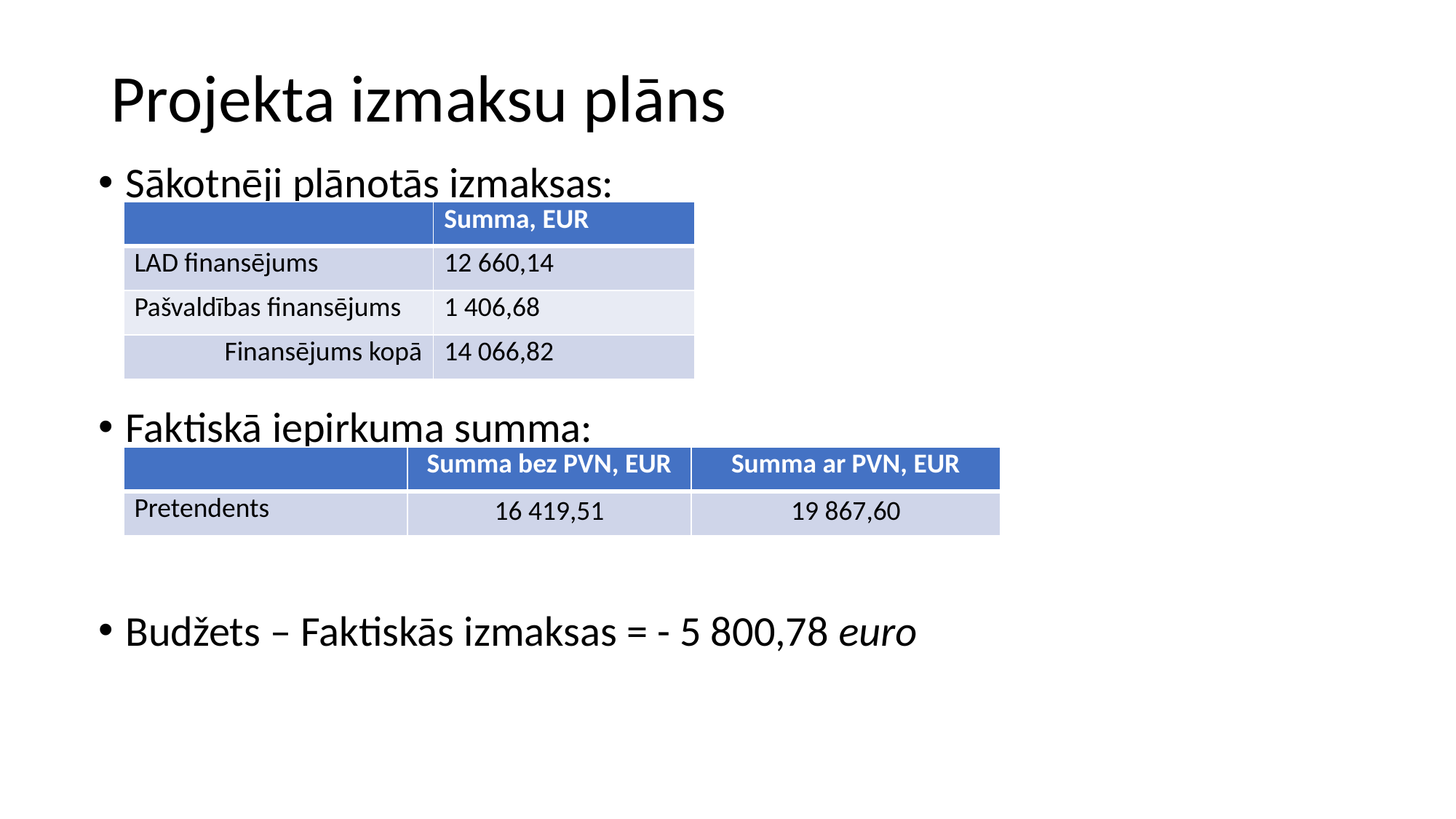

# Projekta izmaksu plāns
Sākotnēji plānotās izmaksas:

Faktiskā iepirkuma summa:

Budžets – Faktiskās izmaksas = - 5 800,78 euro
|  | Summa, EUR |
| --- | --- |
| LAD finansējums | 12 660,14 |
| Pašvaldības finansējums | 1 406,68 |
| Finansējums kopā | 14 066,82 |
|  | Summa bez PVN, EUR | Summa ar PVN, EUR |
| --- | --- | --- |
| Pretendents | 16 419,51 | 19 867,60 |